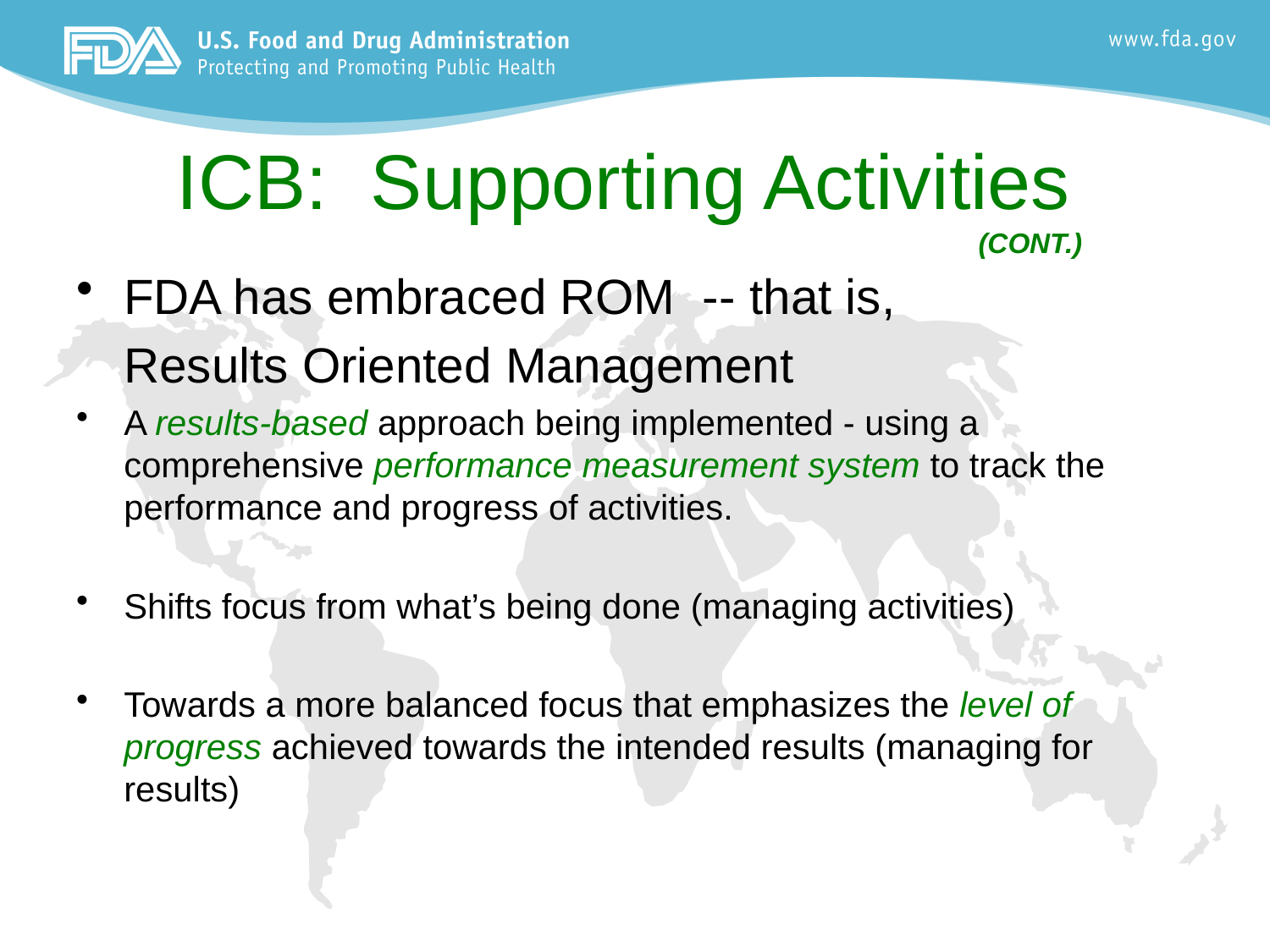

# ICB:  Supporting Activities (CONT.)
FDA has embraced ROM  -- that is,
	Results Oriented Management
A results-based approach being implemented - using a comprehensive performance measurement system to track the performance and progress of activities.

Shifts focus from what’s being done (managing activities)

Towards a more balanced focus that emphasizes the level of progress achieved towards the intended results (managing for results)